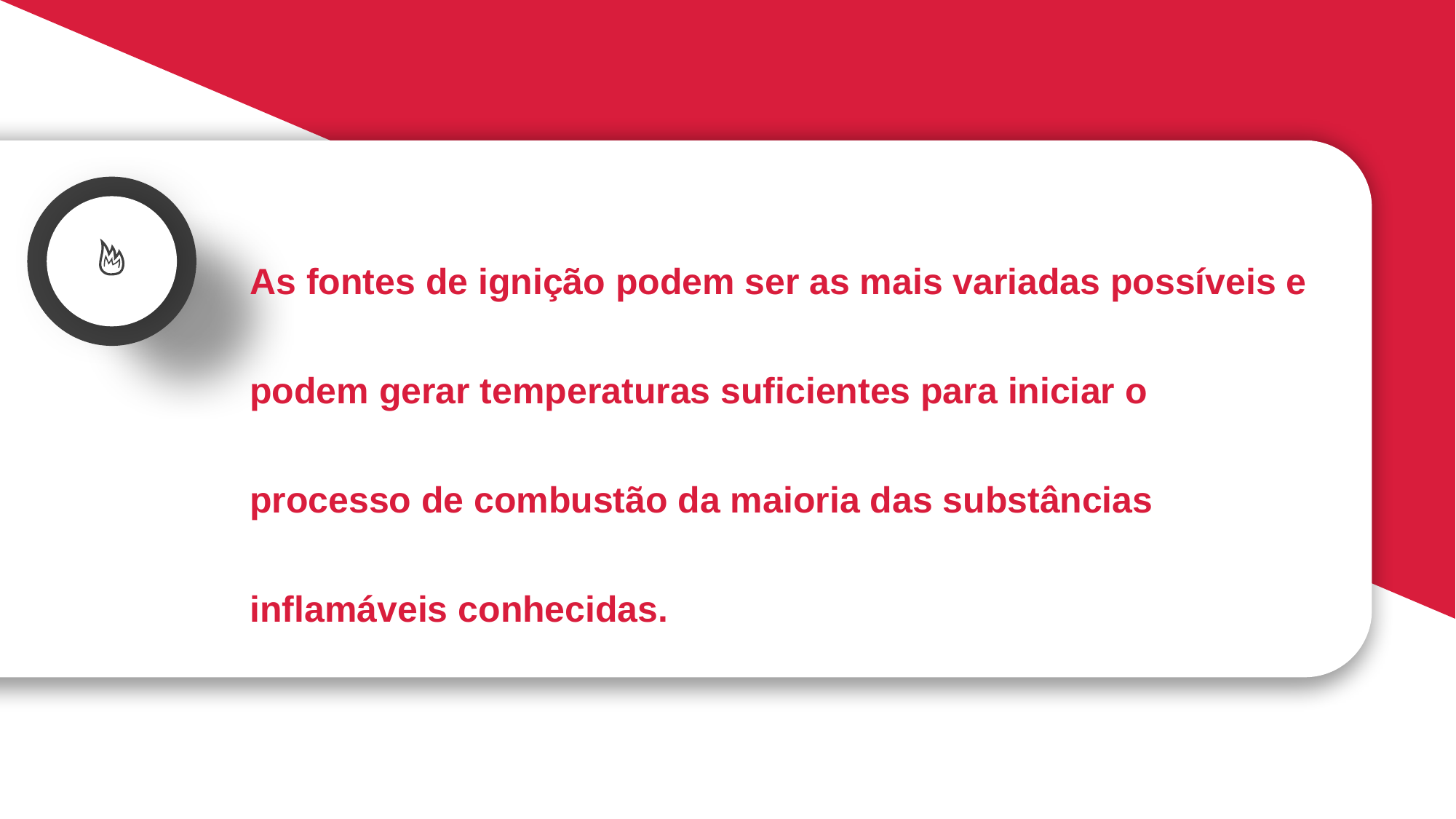

As fontes de ignição podem ser as mais variadas possíveis e podem gerar temperaturas suficientes para iniciar o processo de combustão da maioria das substâncias inflamáveis conhecidas.